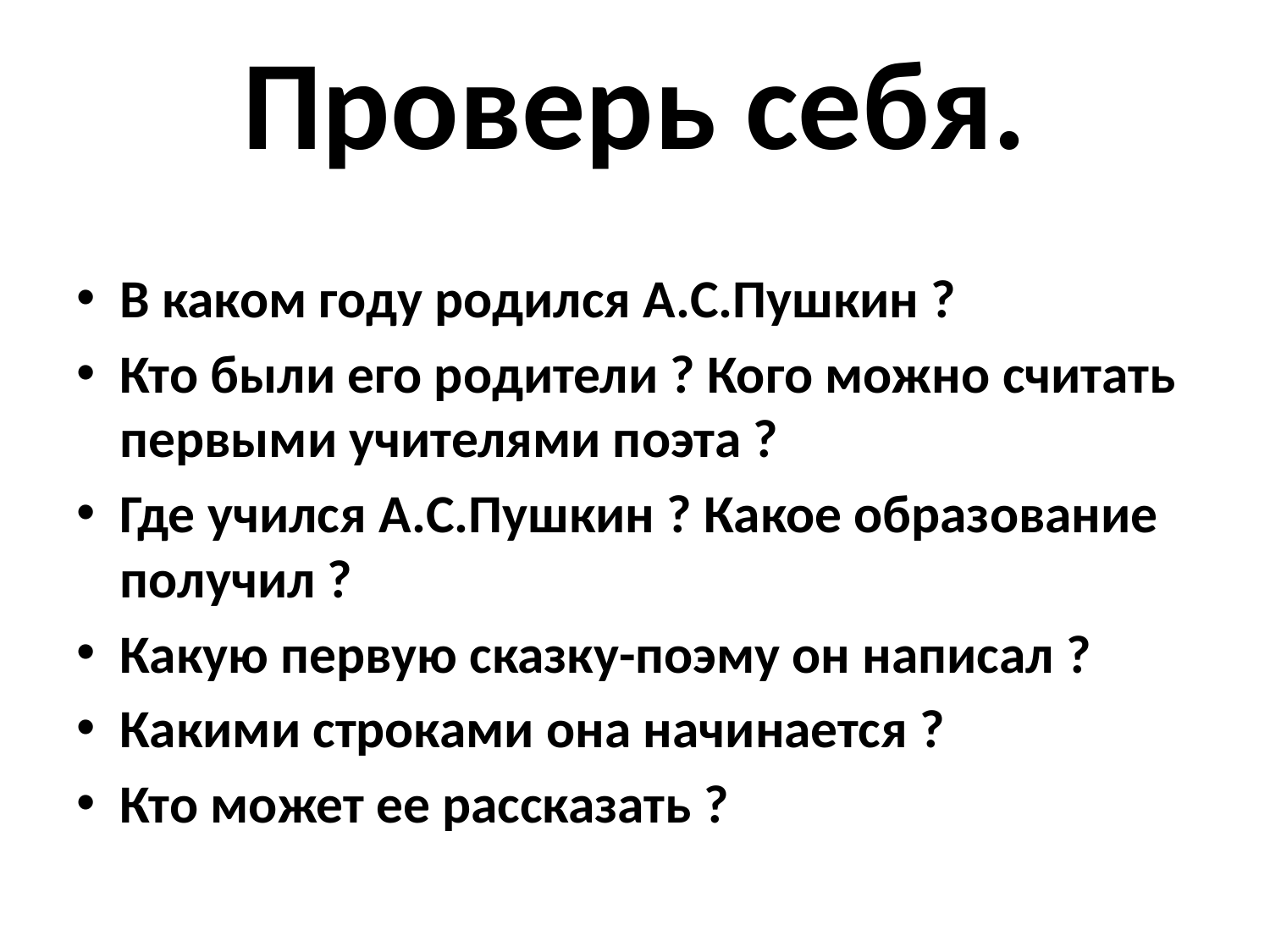

# Проверь себя.
В каком году родился А.С.Пушкин ?
Кто были его родители ? Кого можно считать первыми учителями поэта ?
Где учился А.С.Пушкин ? Какое образование получил ?
Какую первую сказку-поэму он написал ?
Какими строками она начинается ?
Кто может ее рассказать ?